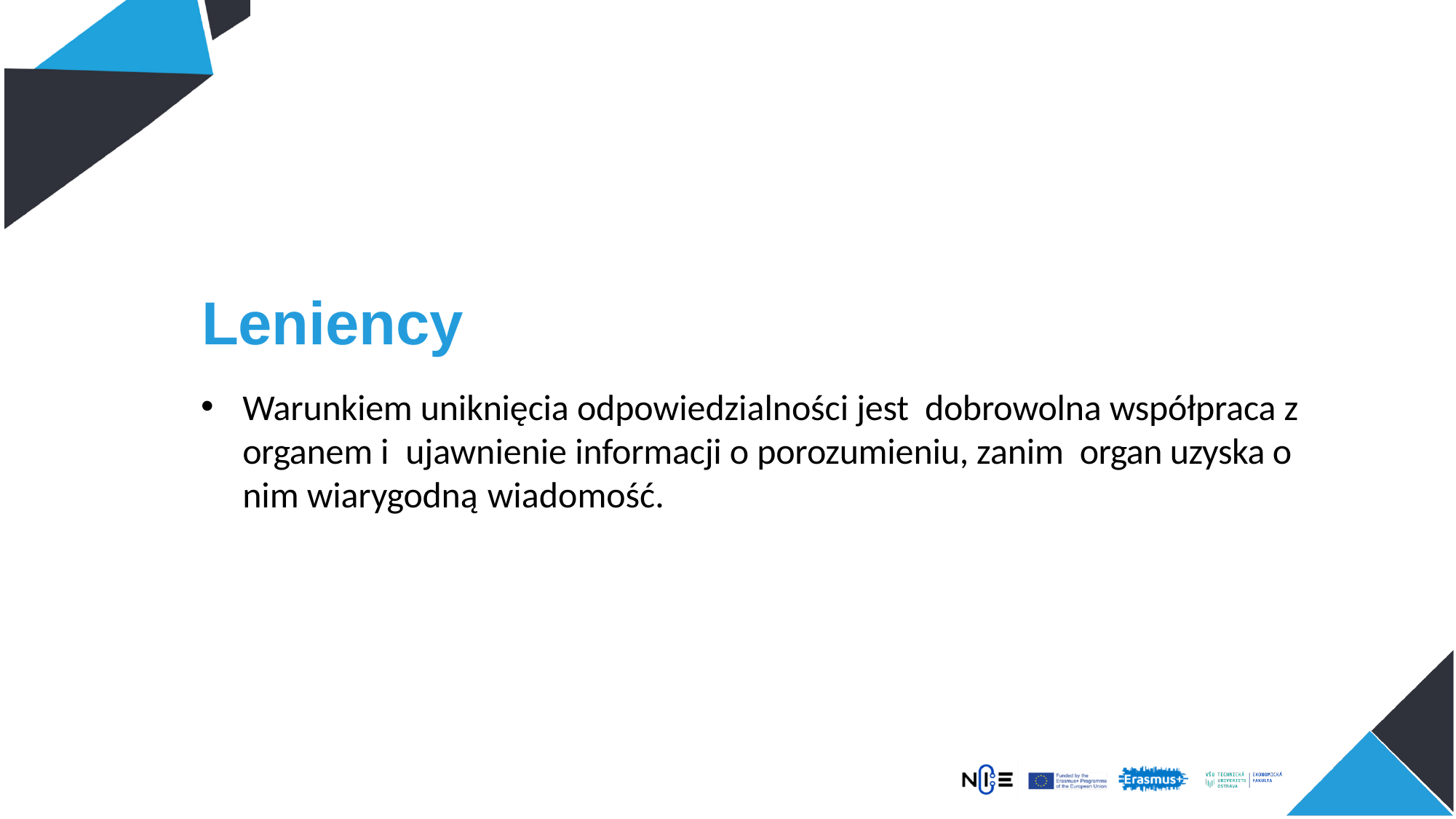

# Leniency
Warunkiem uniknięcia odpowiedzialności jest  dobrowolna współpraca z organem i  ujawnienie informacji o porozumieniu, zanim  organ uzyska o nim wiarygodną wiadomość.